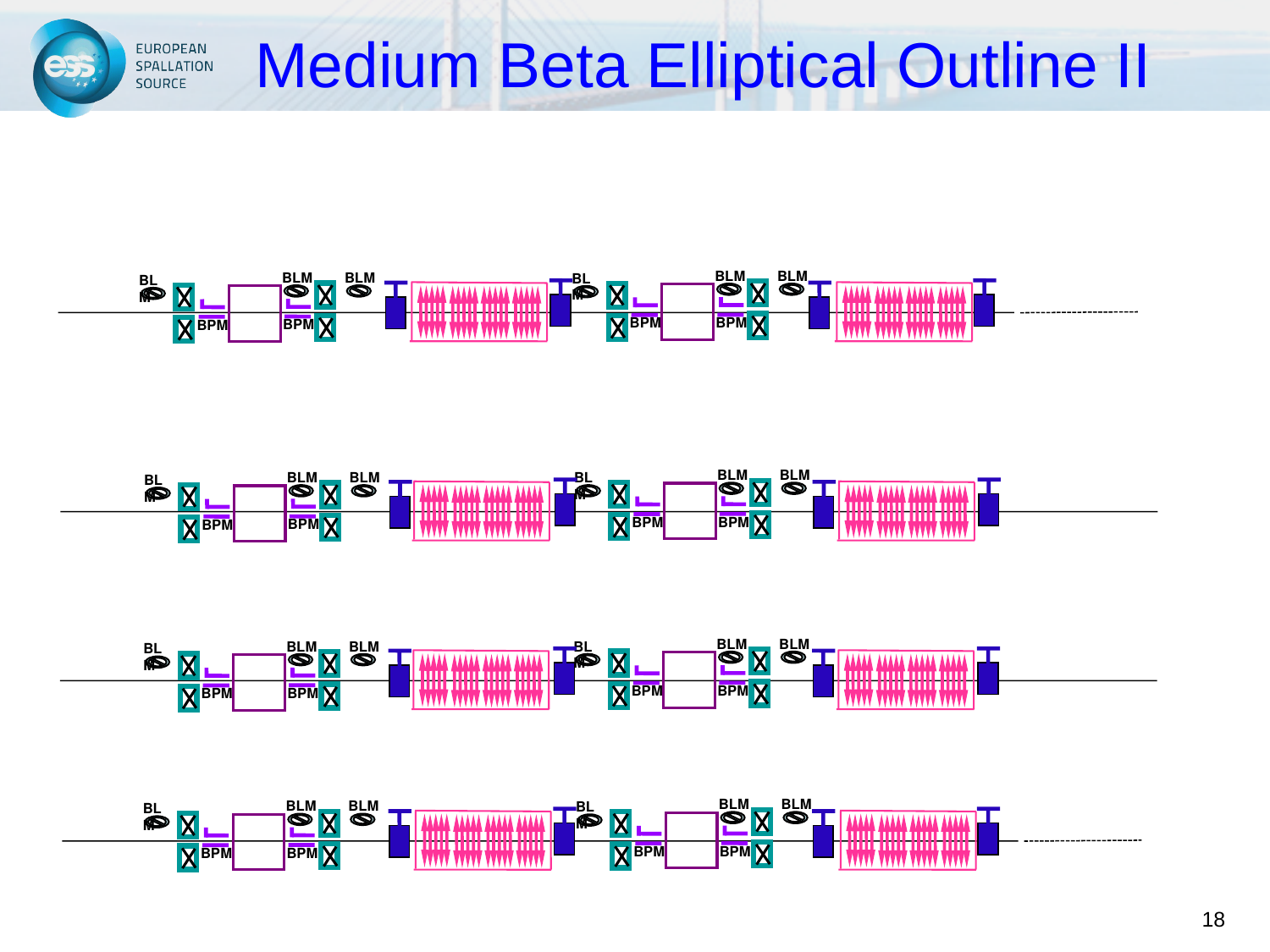

Medium Beta Elliptical Outline II
BLM

BLM

BLM

BPM

BPM

BLM

BLM

BLM

BPM

BPM

BLM

BLM

BLM

BPM

BPM

BLM

BLM

BLM

BPM

BPM

BLM

BLM

BLM

BPM

BPM

BLM

BLM

BLM

BPM

BPM

BLM

BLM

BLM

BPM

BPM

BLM

BLM

BLM

BPM

BPM

18